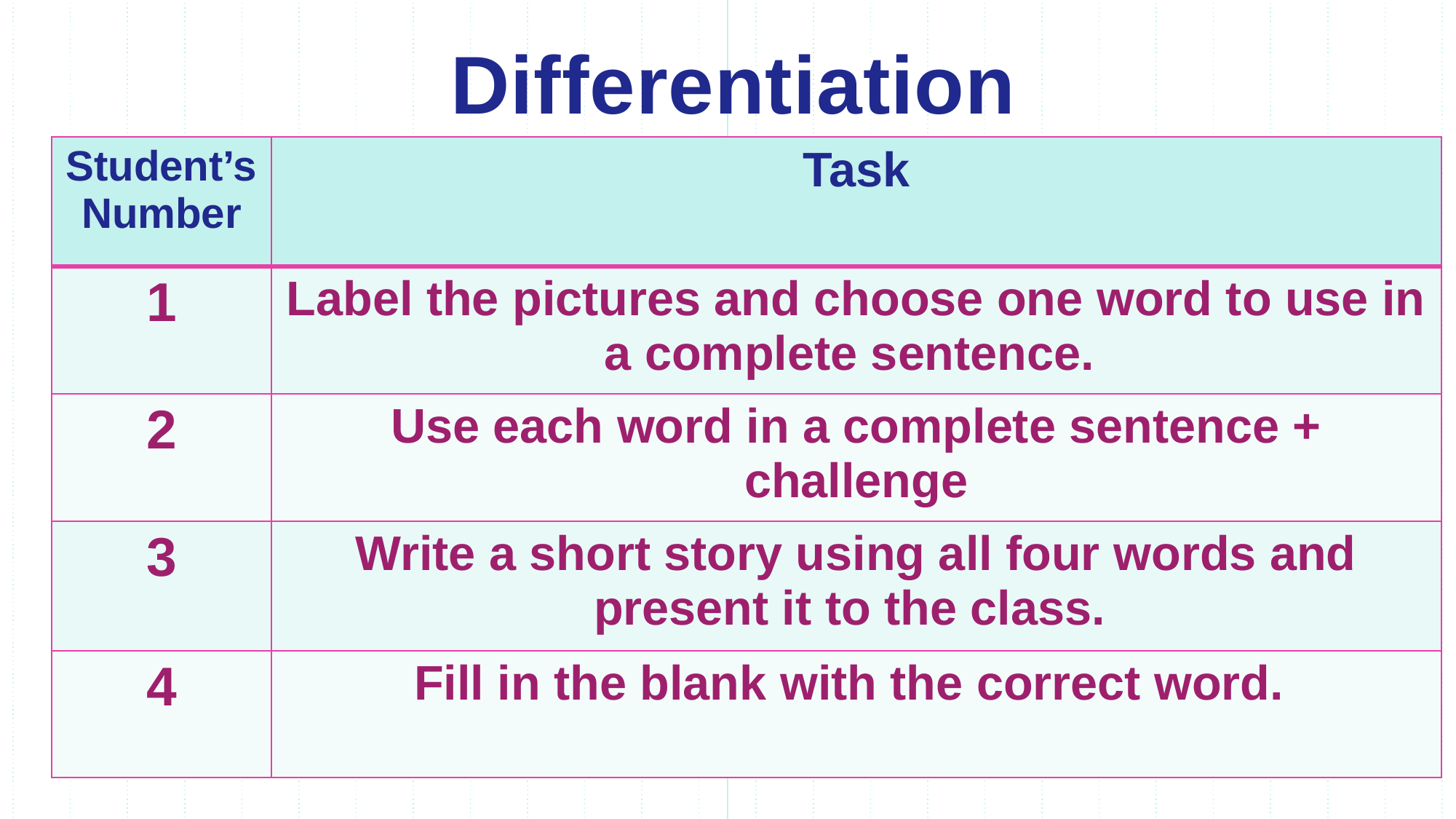

Differentiation
| Student’s Number | Task |
| --- | --- |
| 1 | Label the pictures and choose one word to use in a complete sentence. |
| 2 | Use each word in a complete sentence + challenge |
| 3 | Write a short story using all four words and present it to the class. |
| 4 | Fill in the blank with the correct word. |